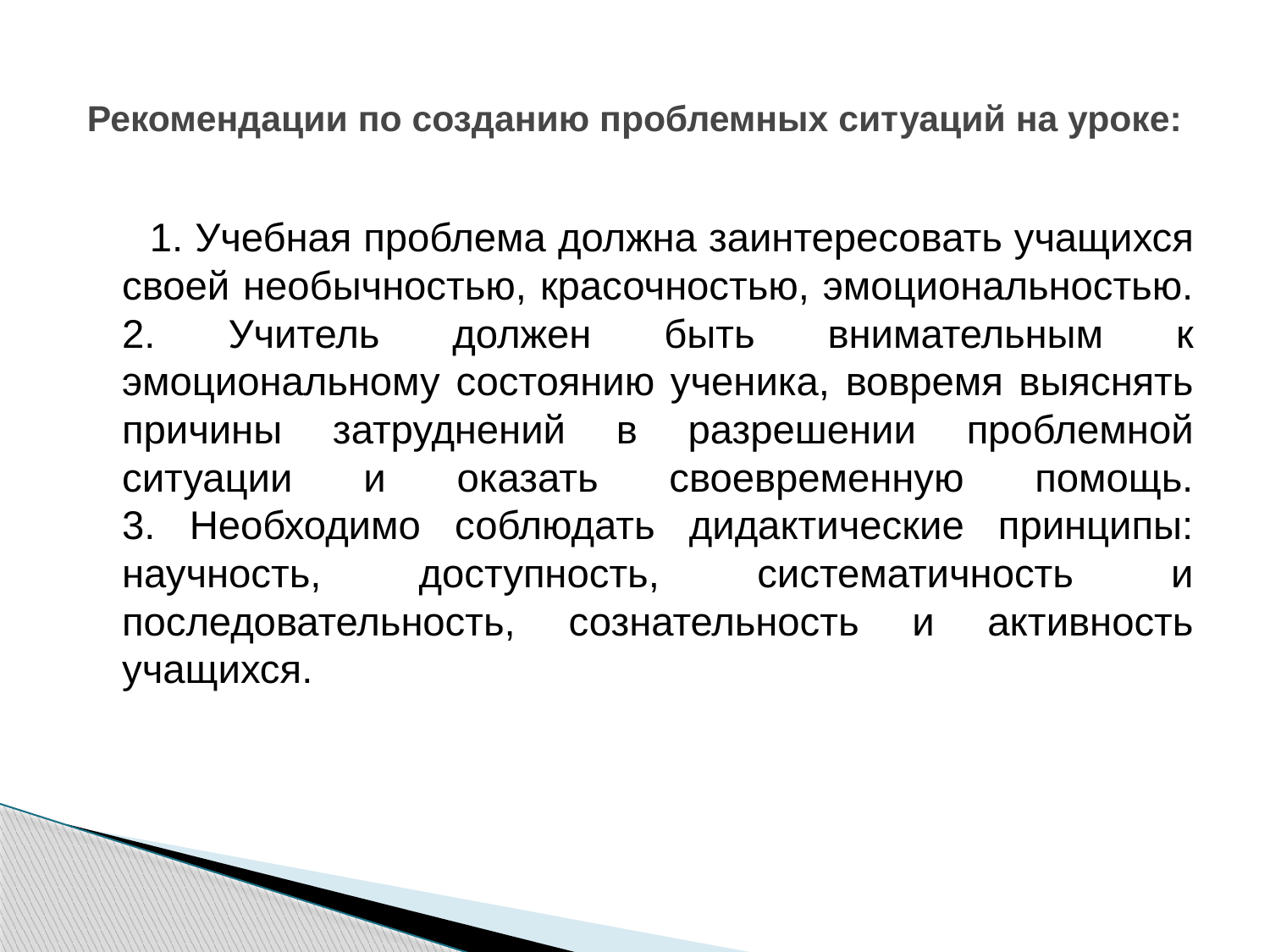

# Рекомендации по созданию проблемных ситуаций на уроке:
     1. Учебная проблема должна заинтересовать учащихся своей необычностью, красочностью, эмоциональностью.
2. Учитель должен быть внимательным к эмоциональному состоянию ученика, вовремя выяснять причины затруднений в разрешении проблемной ситуации и оказать своевременную помощь.
3. Необходимо соблюдать дидактические принципы: научность, доступность, систематичность и последовательность, сознательность и активность учащихся.